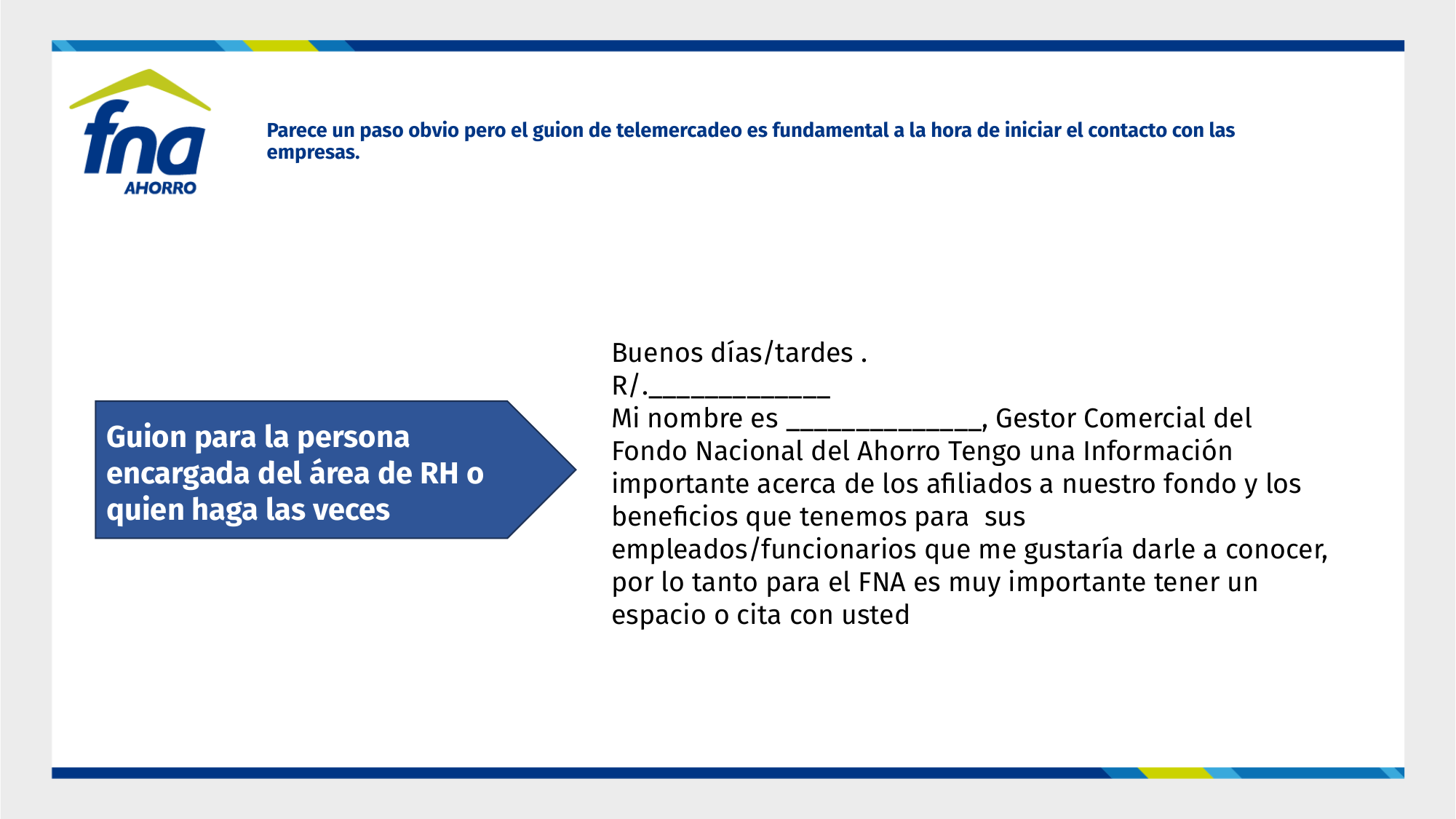

# Parece un paso obvio pero el guion de telemercadeo es fundamental a la hora de iniciar el contacto con las empresas.
Buenos días/tardes .
R/._____________
Mi nombre es ______________, Gestor Comercial del Fondo Nacional del Ahorro Tengo una Información importante acerca de los afiliados a nuestro fondo y los beneficios que tenemos para  sus empleados/funcionarios que me gustaría darle a conocer, por lo tanto para el FNA es muy importante tener un espacio o cita con usted

Guion para la persona encargada del área de RH o quien haga las veces